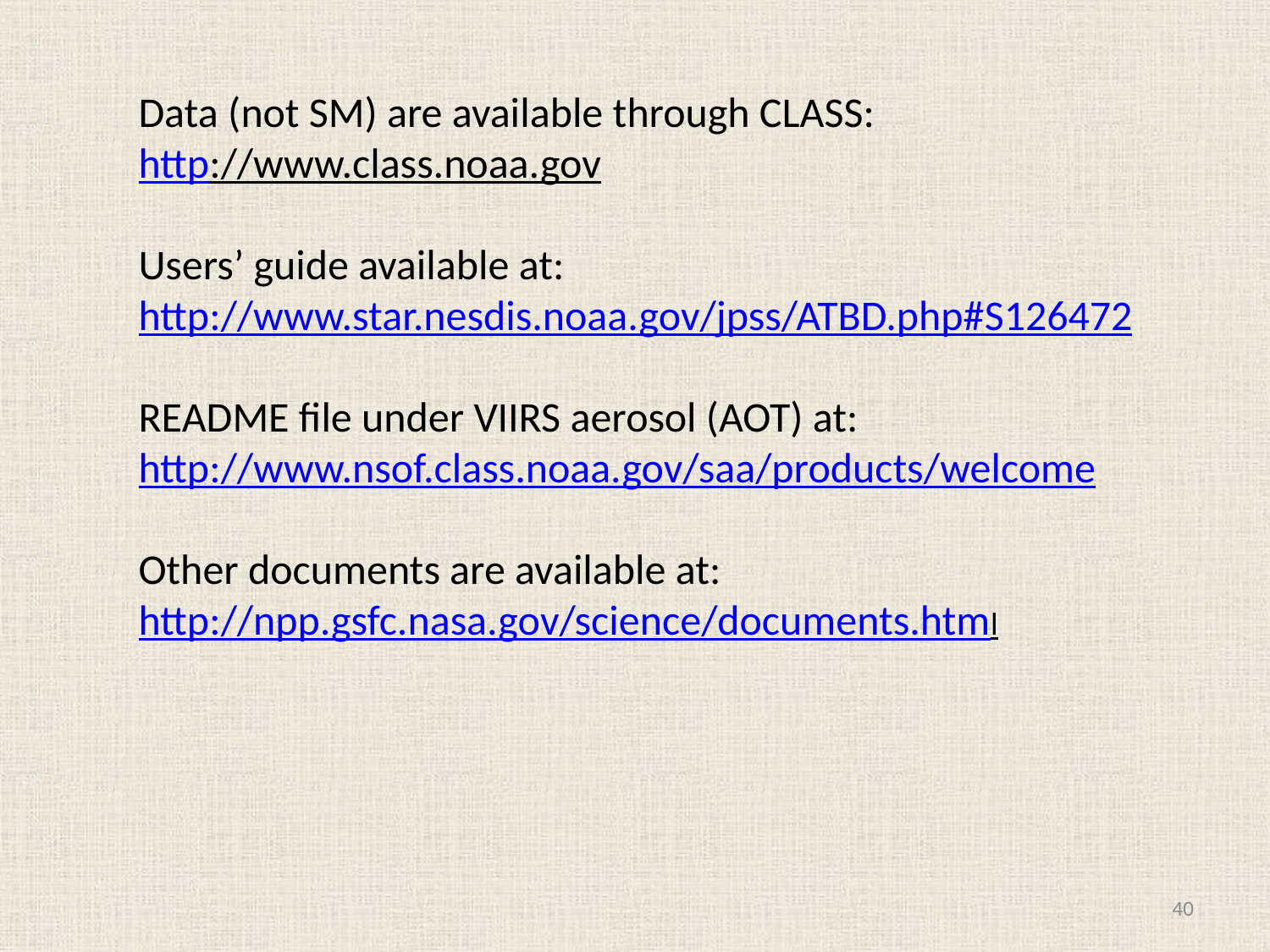

Data (not SM) are available through CLASS:
http://www.class.noaa.gov

Users’ guide available at:
http://www.star.nesdis.noaa.gov/jpss/ATBD.php#S126472

README file under VIIRS aerosol (AOT) at:
http://www.nsof.class.noaa.gov/saa/products/welcome

Other documents are available at:
http://npp.gsfc.nasa.gov/science/documents.html
40